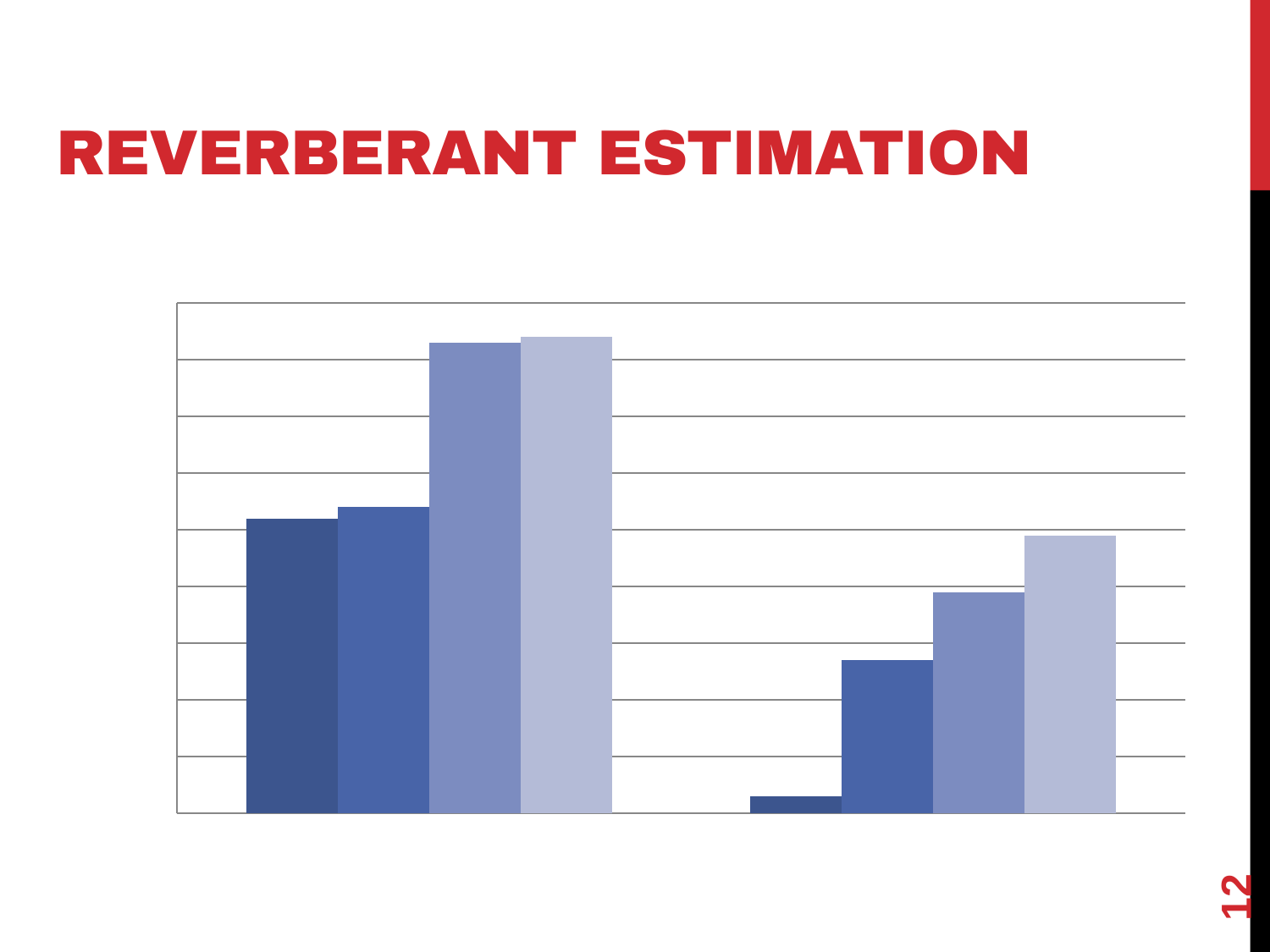

# Reverberant estimation

### Chart

| Category | Source  + Noise | Source + 1 Interference | Source + 2 Interferences | Source + 3 Interferences |
|---|---|---|---|---|
| MVDR | 0.52 | 0.54 | 0.83 | 0.84 |
| Sparse MVDR | 0.03 | 0.27 | 0.39 | 0.49 |
12